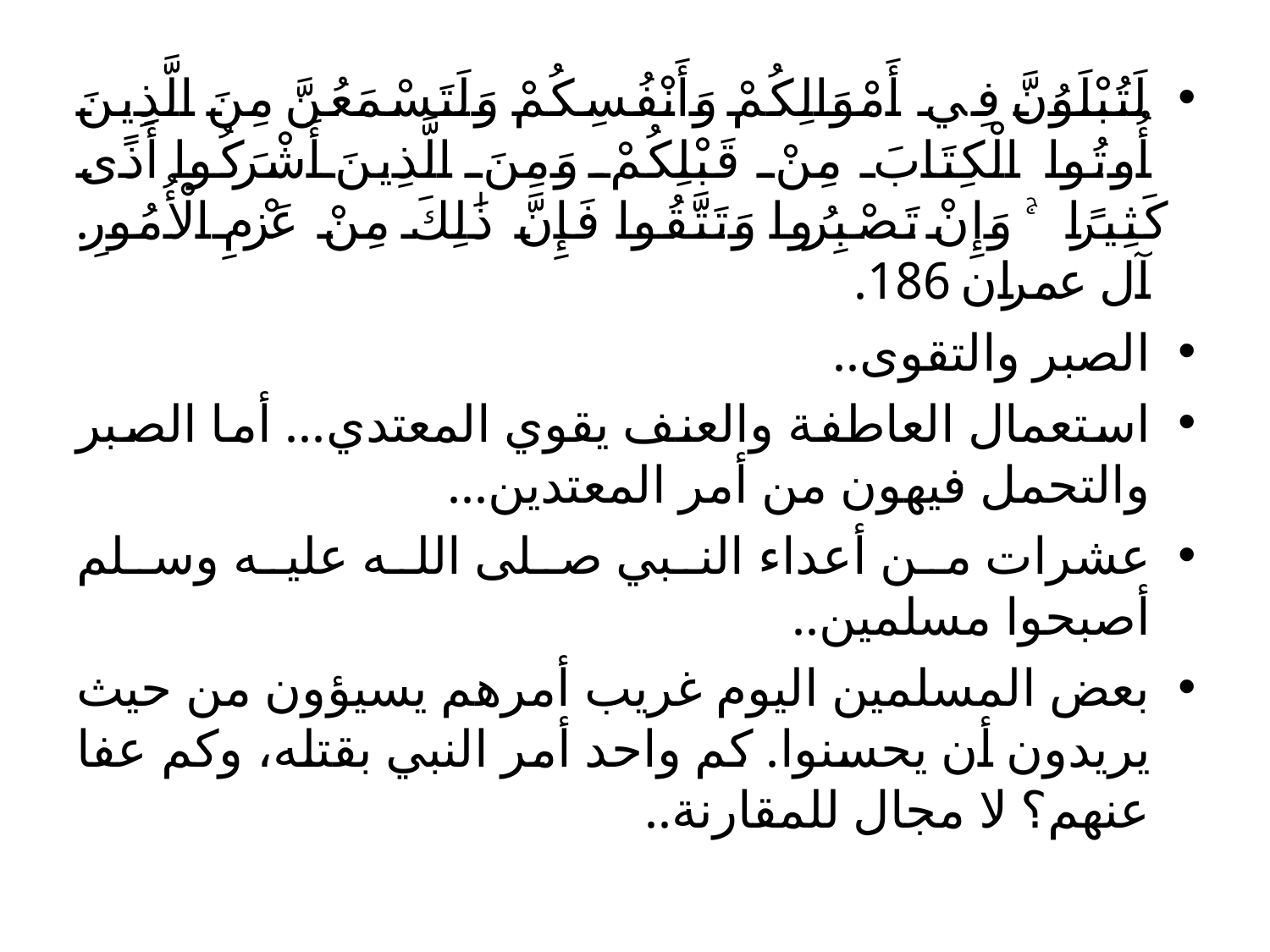

لَتُبْلَوُنَّ فِي أَمْوَالِكُمْ وَأَنْفُسِكُمْ وَلَتَسْمَعُنَّ مِنَ الَّذِينَ أُوتُوا الْكِتَابَ مِنْ قَبْلِكُمْ وَمِنَ الَّذِينَ أَشْرَكُوا أَذًى كَثِيرًا ۚ وَإِنْ تَصْبِرُوا وَتَتَّقُوا فَإِنَّ ذَٰلِكَ مِنْ عَزْمِ الْأُمُورِ. آل عمران 186.
الصبر والتقوى..
استعمال العاطفة والعنف يقوي المعتدي... أما الصبر والتحمل فيهون من أمر المعتدين...
عشرات من أعداء النبي صلى الله عليه وسلم أصبحوا مسلمين..
بعض المسلمين اليوم غريب أمرهم يسيؤون من حيث يريدون أن يحسنوا. كم واحد أمر النبي بقتله، وكم عفا عنهم؟ لا مجال للمقارنة..